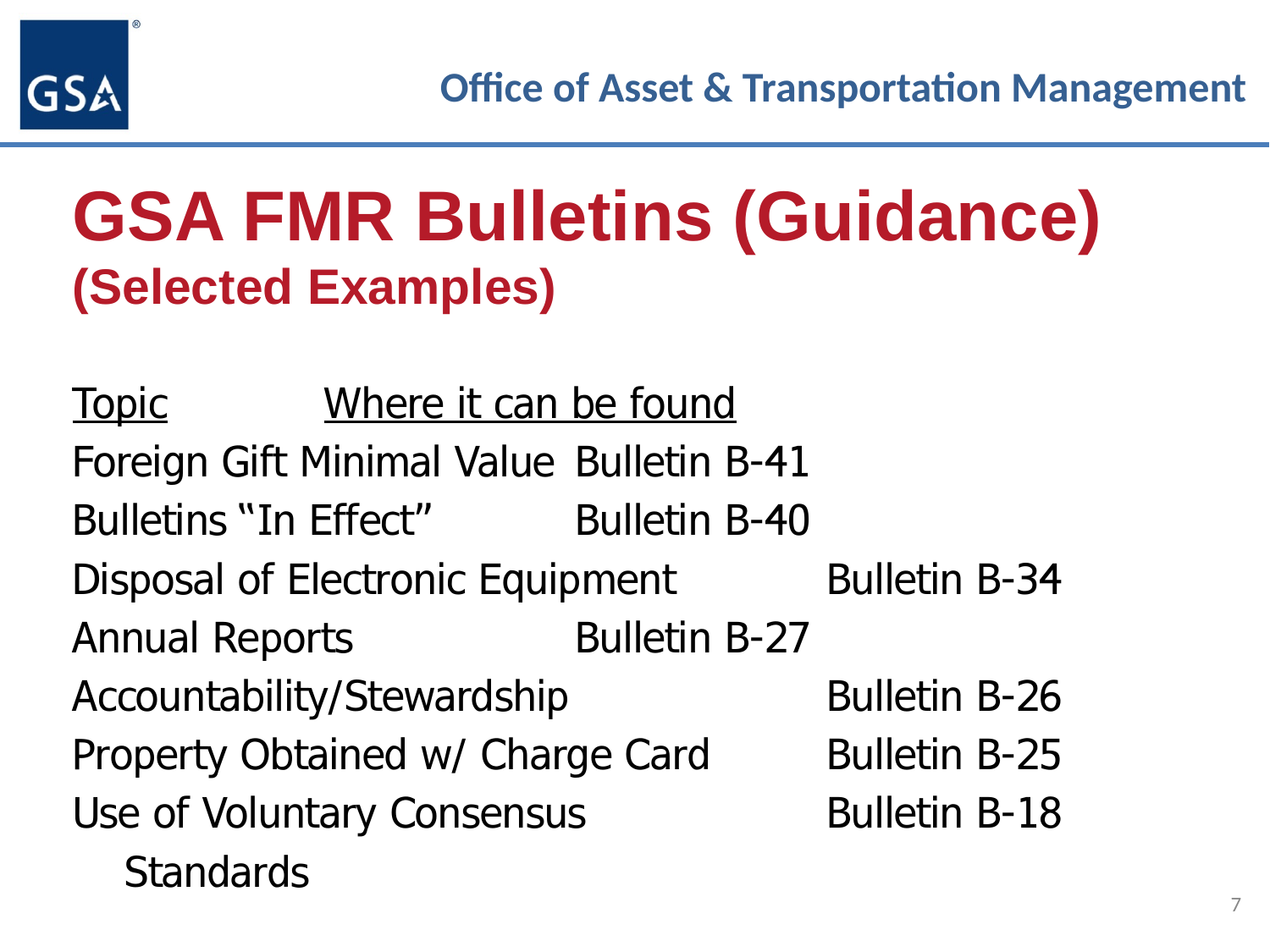

GSA FMR Bulletins (Guidance)
(Selected Examples)
Topic				    					Where it can be found
Foreign Gift Minimal Value				Bulletin B-41
Bulletins “In Effect”			    			Bulletin B-40
Disposal of Electronic Equipment		Bulletin B-34
Annual Reports			    				Bulletin B-27
Accountability/Stewardship		  		Bulletin B-26
Property Obtained w/ Charge Card   	Bulletin B-25
Use of Voluntary Consensus 	    		Bulletin B-18
    Standards
7